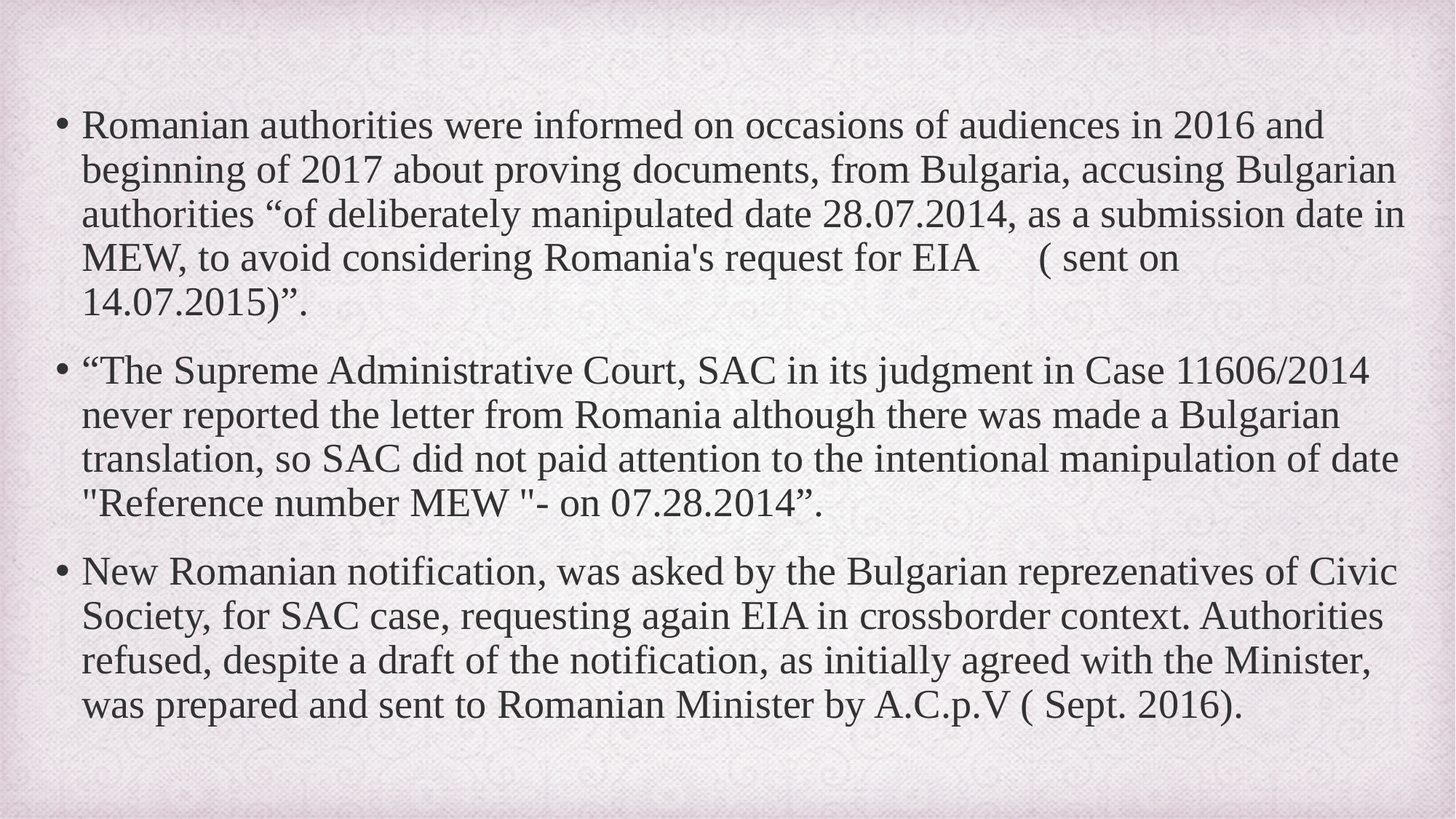

Romanian authorities were informed on occasions of audiences in 2016 and beginning of 2017 about proving documents, from Bulgaria, accusing Bulgarian authorities “of deliberately manipulated date 28.07.2014, as a submission date in MEW, to avoid considering Romania's request for EIA      ( sent on 14.07.2015)”.
“The Supreme Administrative Court, SAC in its judgment in Case 11606/2014 never reported the letter from Romania although there was made a Bulgarian translation, so SAC did not paid attention to the intentional manipulation of date "Reference number MEW "- on 07.28.2014”.
New Romanian notification, was asked by the Bulgarian reprezenatives of Civic Society, for SAC case, requesting again EIA in crossborder context. Authorities refused, despite a draft of the notification, as initially agreed with the Minister, was prepared and sent to Romanian Minister by A.C.p.V ( Sept. 2016).